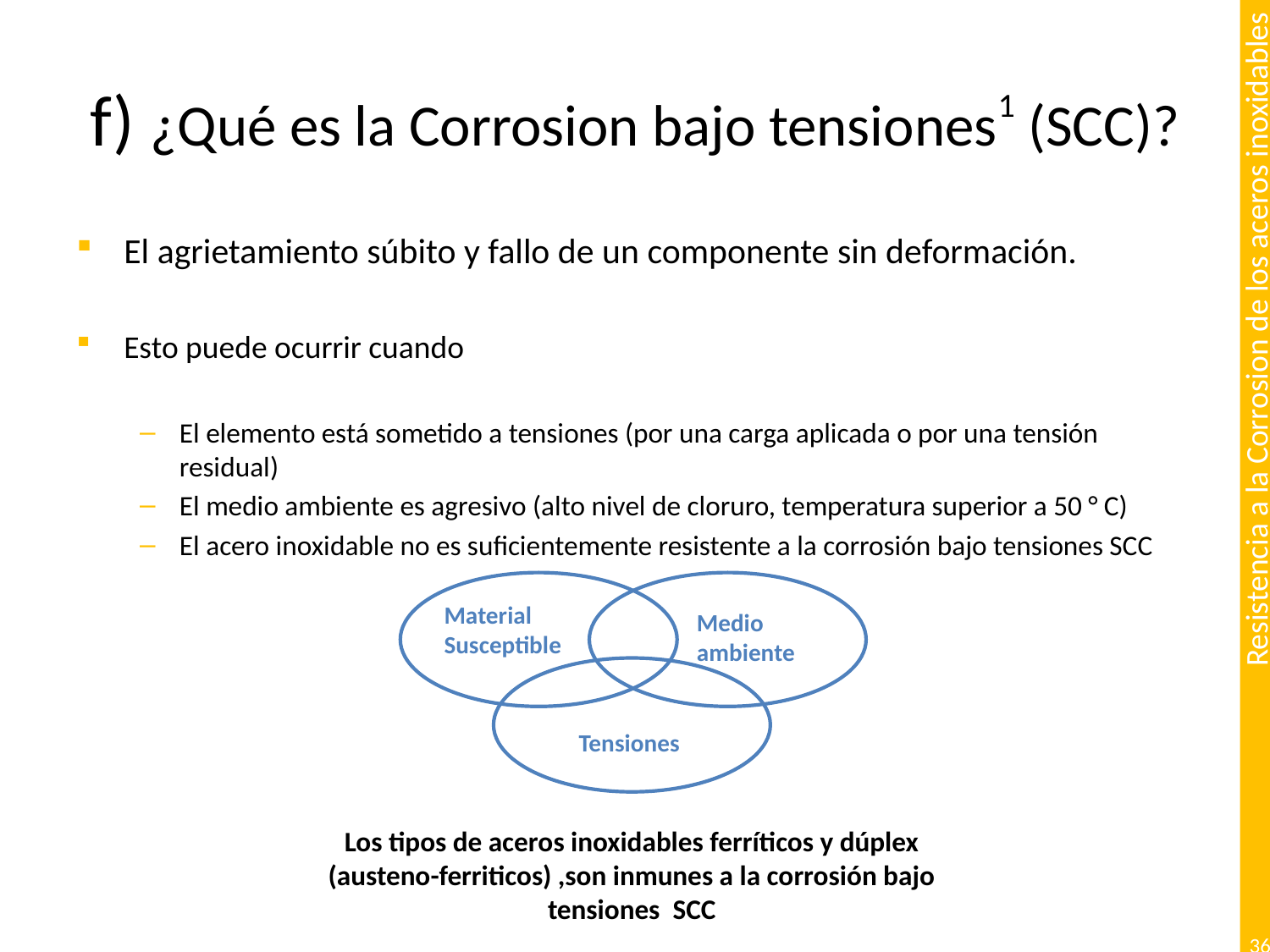

# f) ¿Qué es la Corrosion bajo tensiones1 (SCC)?
El agrietamiento súbito y fallo de un componente sin deformación.

Esto puede ocurrir cuando

El elemento está sometido a tensiones (por una carga aplicada o por una tensión residual)
El medio ambiente es agresivo (alto nivel de cloruro, temperatura superior a 50 ° C)
El acero inoxidable no es suficientemente resistente a la corrosión bajo tensiones SCC

Material Susceptible
Medio ambiente

     Tensiones
Los tipos de aceros inoxidables ferríticos y dúplex (austeno-ferriticos) ,son inmunes a la corrosión bajo tensiones  SCC
36